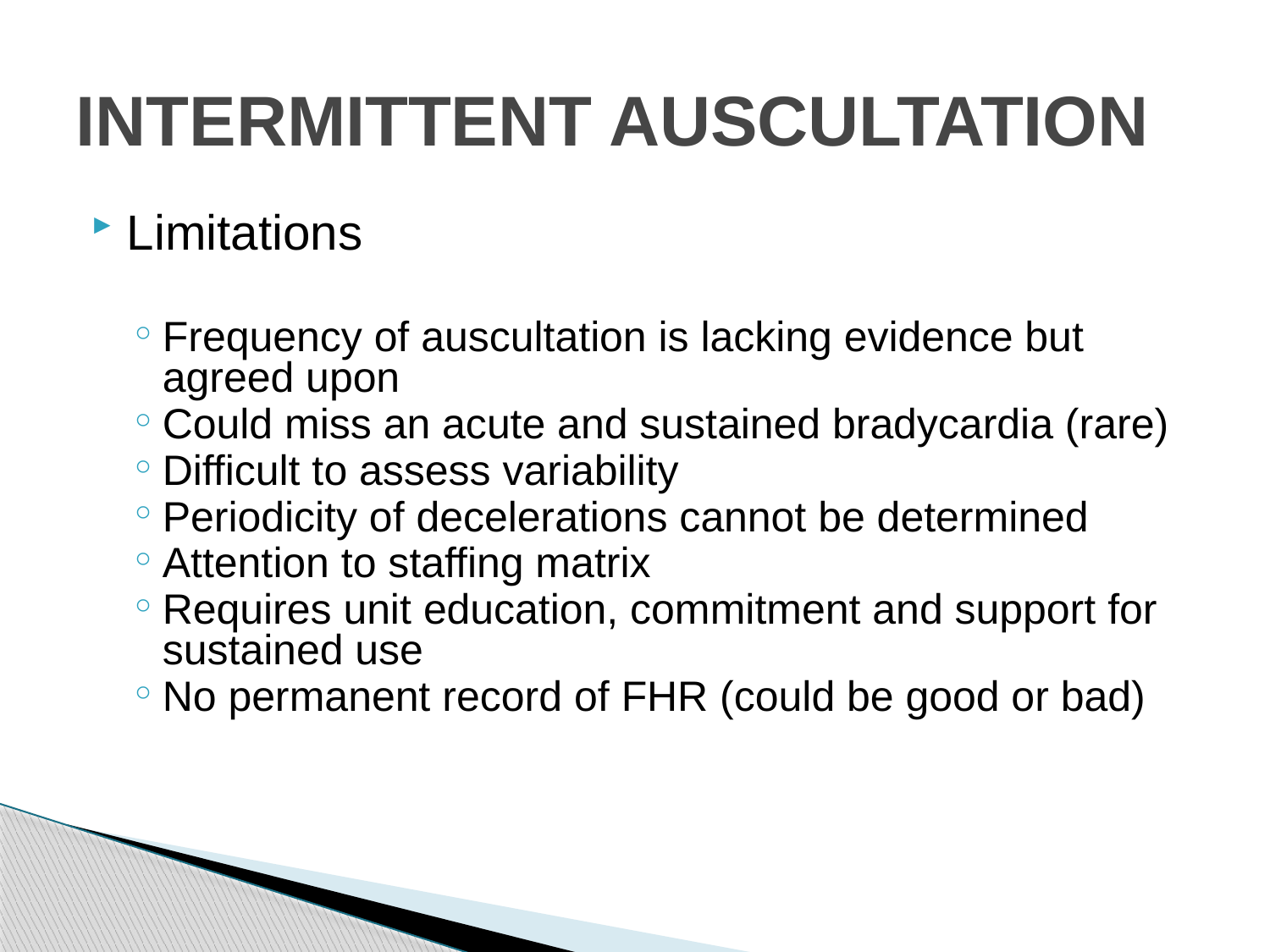

# INTERMITTENT AUSCULTATION
Limitations

Frequency of auscultation is lacking evidence but agreed upon
Could miss an acute and sustained bradycardia (rare)
Difficult to assess variability
Periodicity of decelerations cannot be determined
Attention to staffing matrix
Requires unit education, commitment and support for sustained use
No permanent record of FHR (could be good or bad)